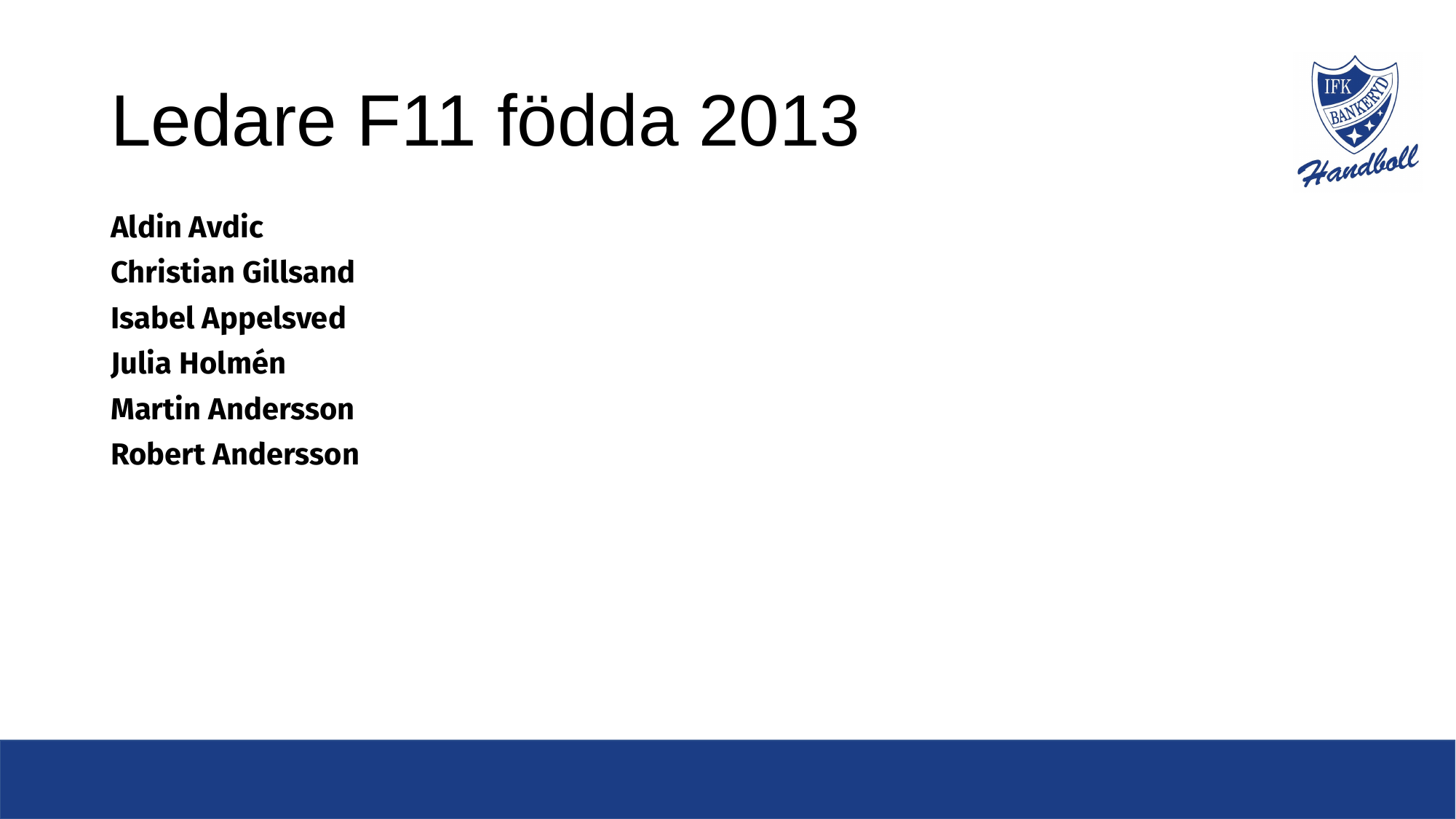

# Ledare F11 födda 2013
Aldin Avdic
Christian Gillsand
Isabel Appelsved
Julia Holmén
Martin Andersson
Robert Andersson